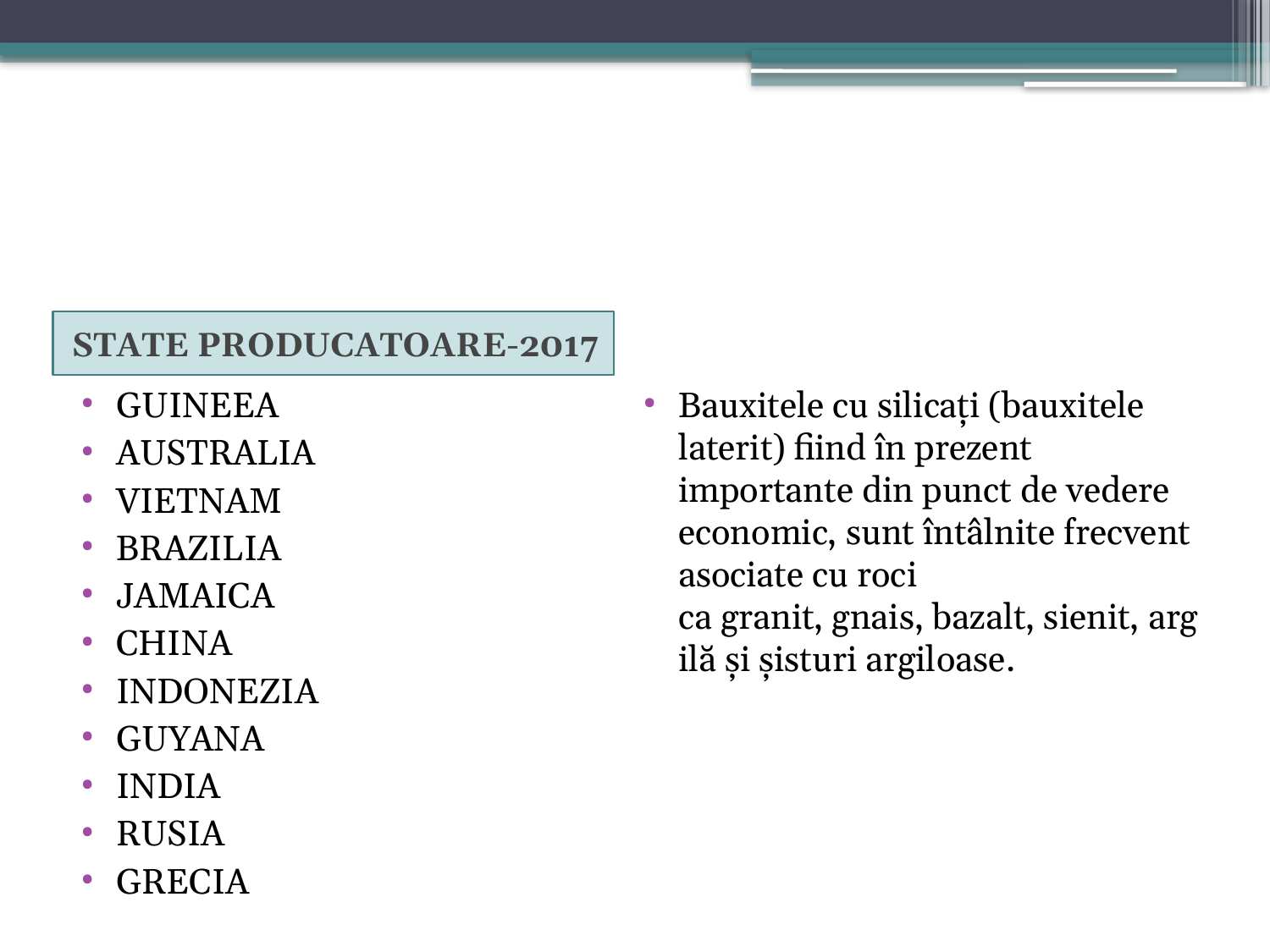

#
STATE PRODUCATOARE-2017

GUINEEA
AUSTRALIA
VIETNAM
BRAZILIA
JAMAICA
CHINA
INDONEZIA
GUYANA
INDIA
RUSIA
GRECIA
Bauxitele cu silicați (bauxitele laterit) fiind în prezent importante din punct de vedere economic, sunt întâlnite frecvent asociate cu roci ca granit, gnais, bazalt, sienit, argilă și șisturi argiloase.